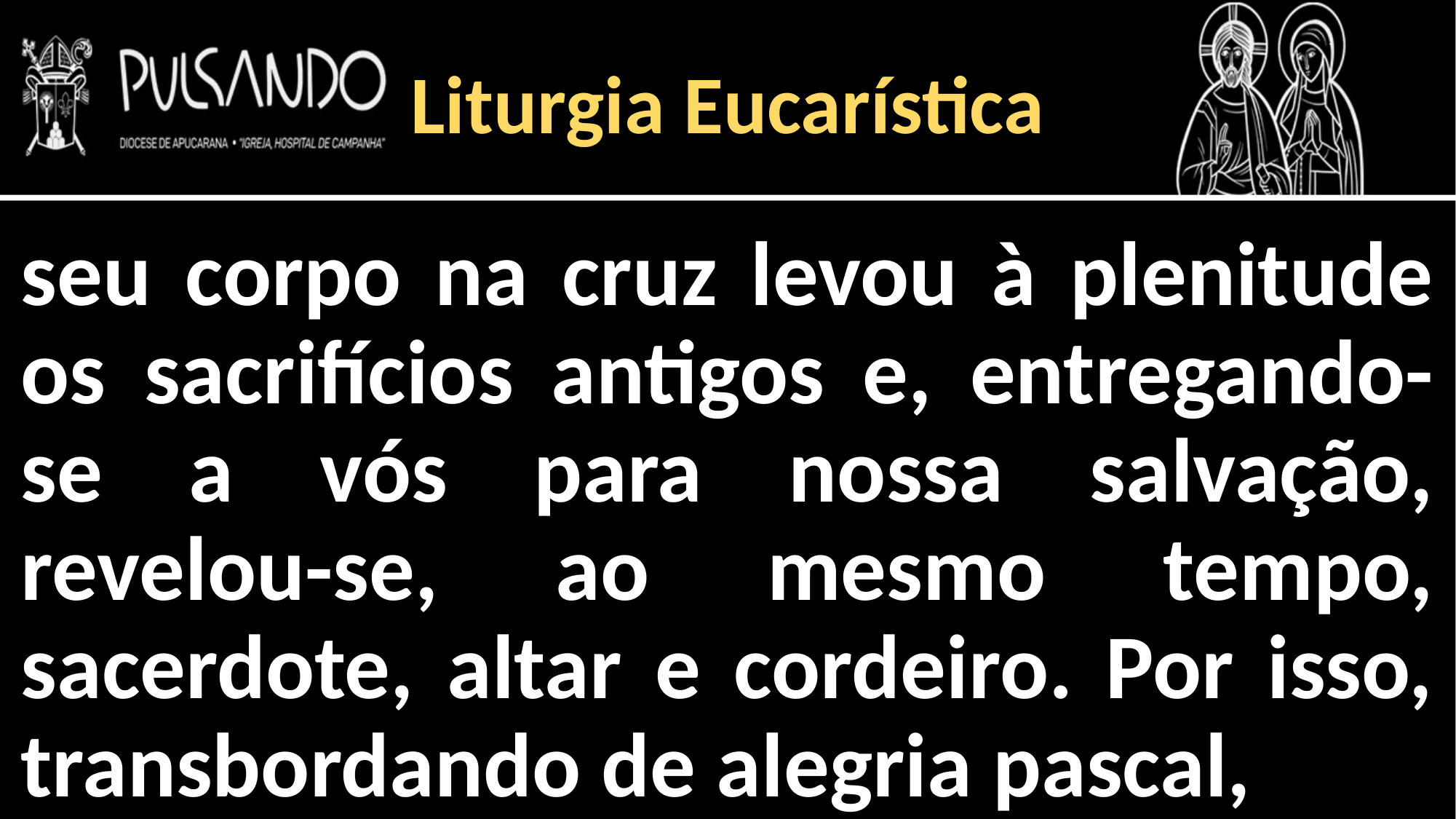

Liturgia Eucarística
seu corpo na cruz levou à plenitude os sacrifícios antigos e, entregando-se a vós para nossa salvação, revelou-se, ao mesmo tempo, sacerdote, altar e cordeiro. Por isso, transbordando de alegria pascal,